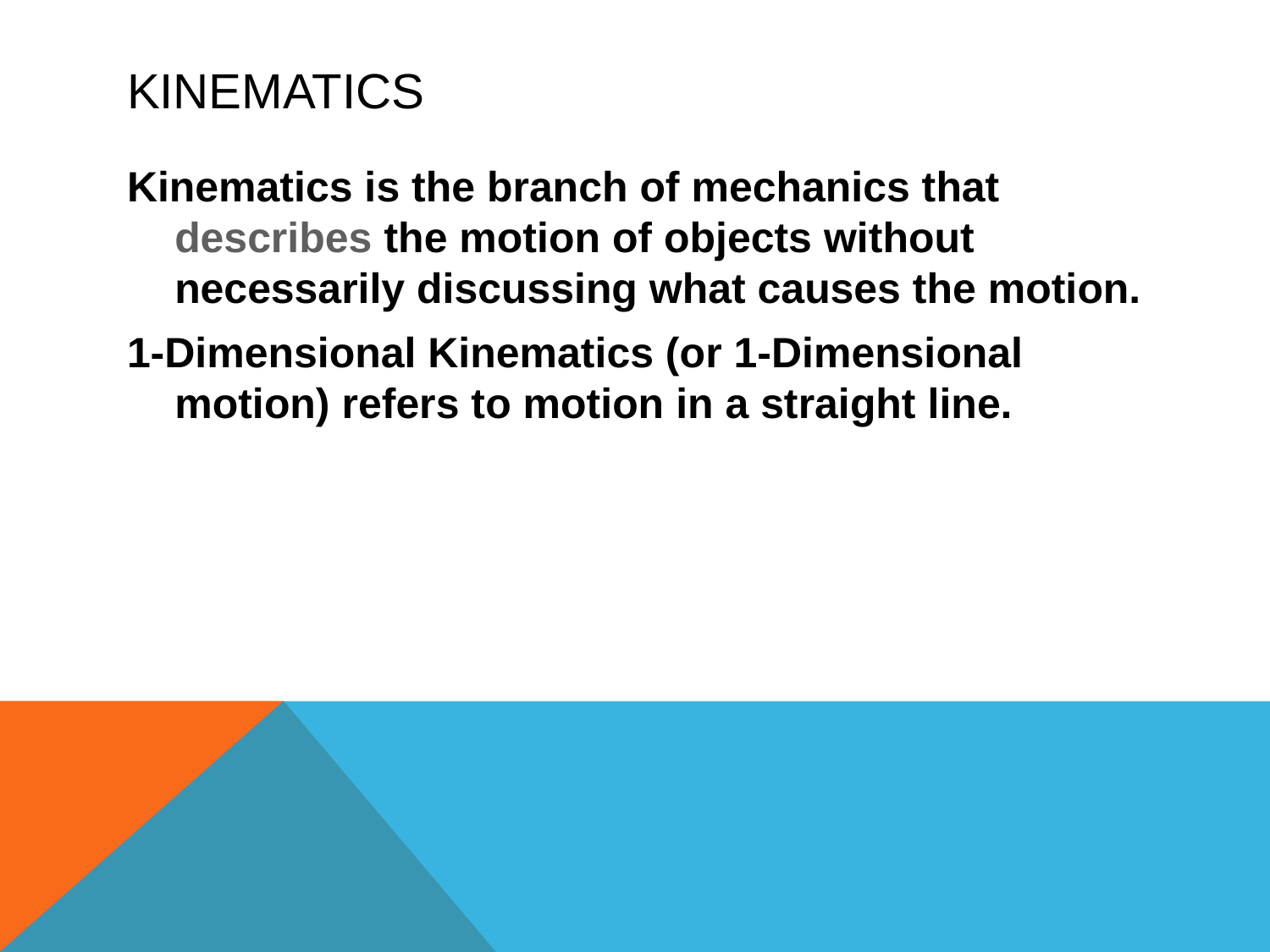

# Kinematics
Kinematics is the branch of mechanics that describes the motion of objects without necessarily discussing what causes the motion.
1-Dimensional Kinematics (or 1-Dimensional motion) refers to motion in a straight line.